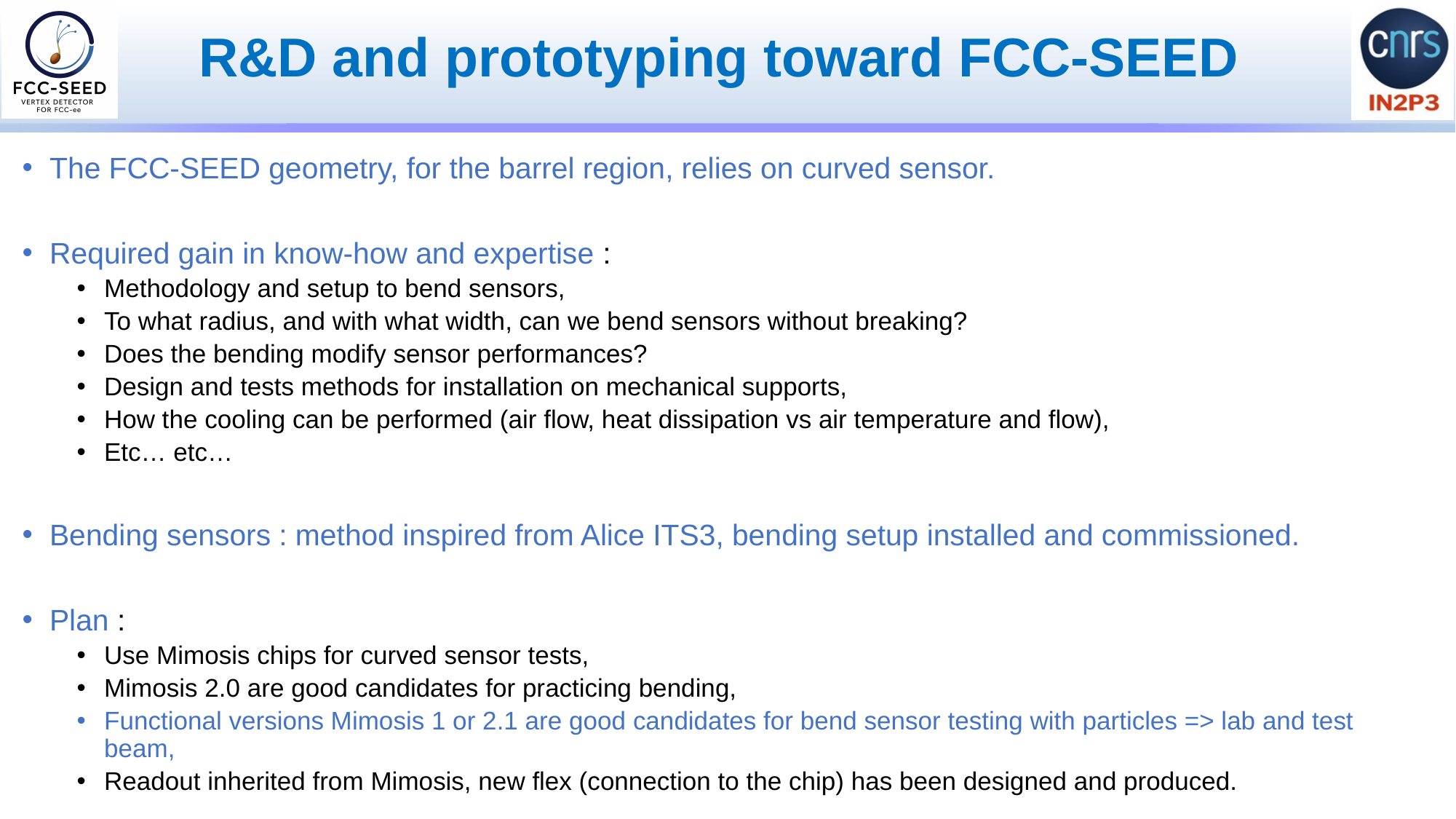

# R&D and prototyping toward FCC-SEED
The FCC-SEED geometry, for the barrel region, relies on curved sensor.

Required gain in know-how and expertise :
Methodology and setup to bend sensors,
To what radius, and with what width, can we bend sensors without breaking?
Does the bending modify sensor performances?
Design and tests methods for installation on mechanical supports,
How the cooling can be performed (air flow, heat dissipation vs air temperature and flow),
Etc… etc…

Bending sensors : method inspired from Alice ITS3, bending setup installed and commissioned.

Plan :
Use Mimosis chips for curved sensor tests,
Mimosis 2.0 are good candidates for practicing bending,
Functional versions Mimosis 1 or 2.1 are good candidates for bend sensor testing with particles => lab and test beam,
Readout inherited from Mimosis, new flex (connection to the chip) has been designed and produced.